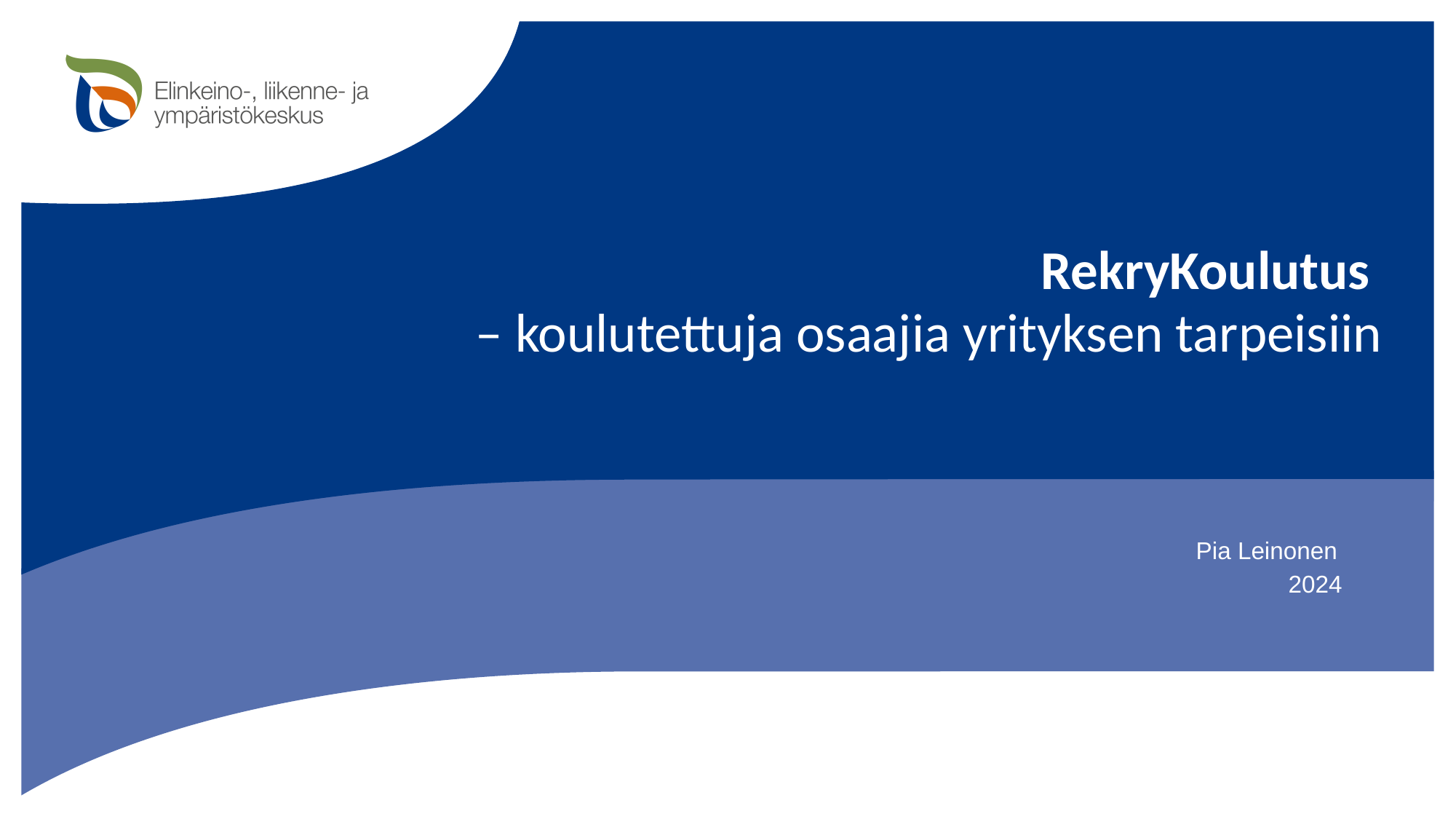

# RekryKoulutus – koulutettuja osaajia yrityksen tarpeisiin
Pia Leinonen

2024